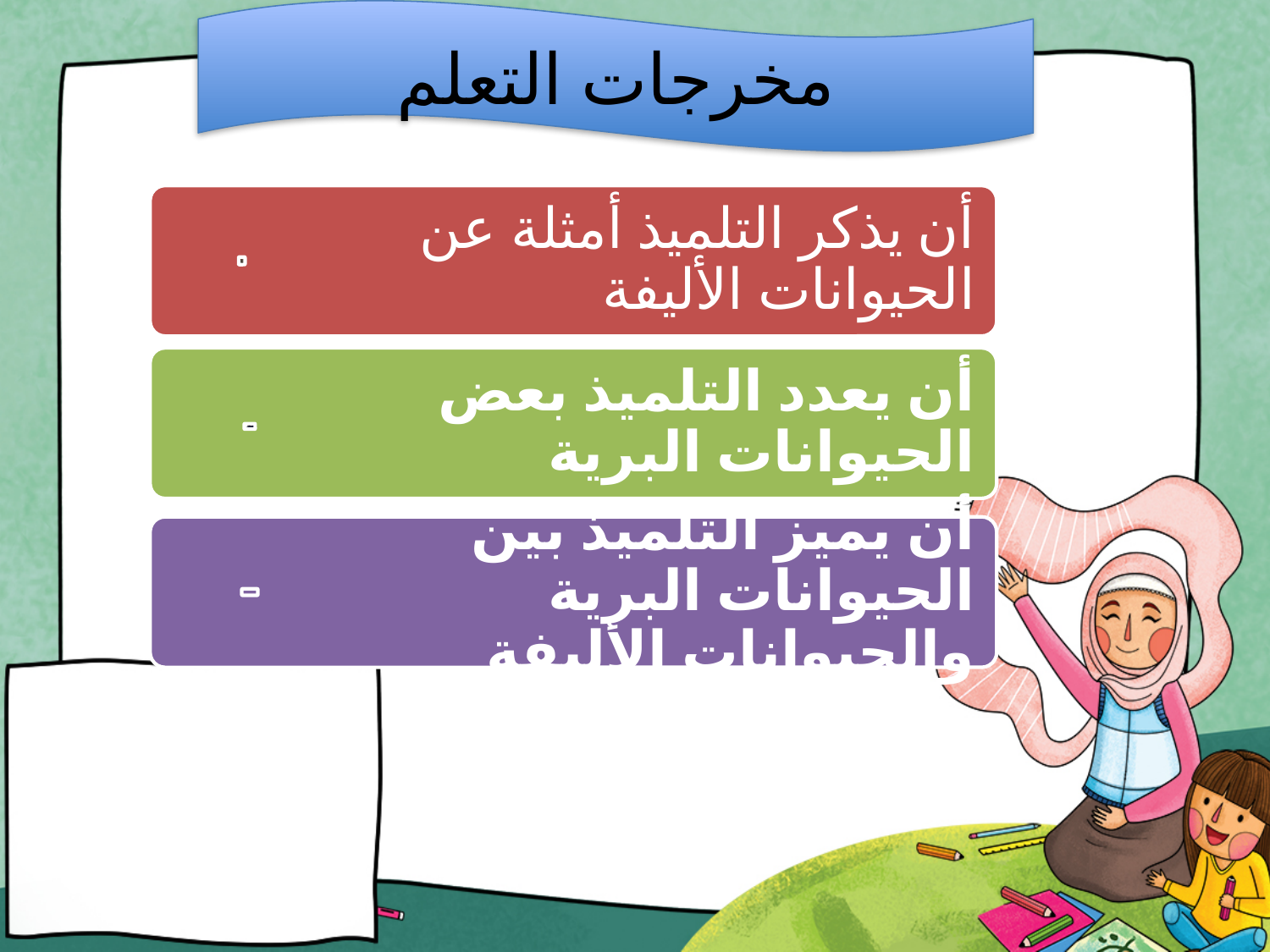

مخرجات التعلم
أن يذكر التلميذ أمثلة عن الحيوانات الأليفة
أن يعدد التلميذ بعض الحيوانات البرية
أن يميز التلميذ بين الحيوانات البرية والحيوانات الأليفة